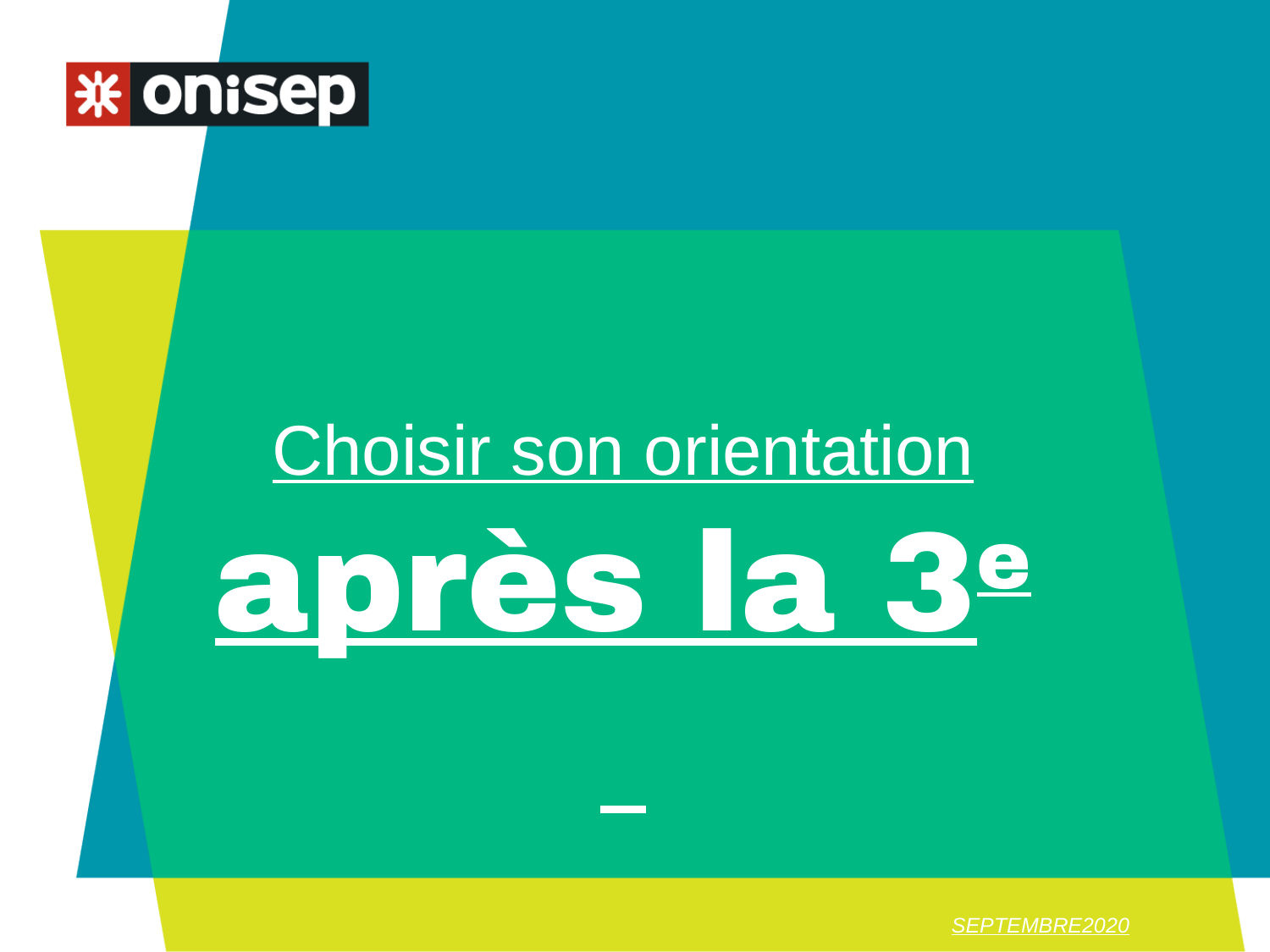

Choisir son orientation
après la 3e
SEPTEMBRE2020